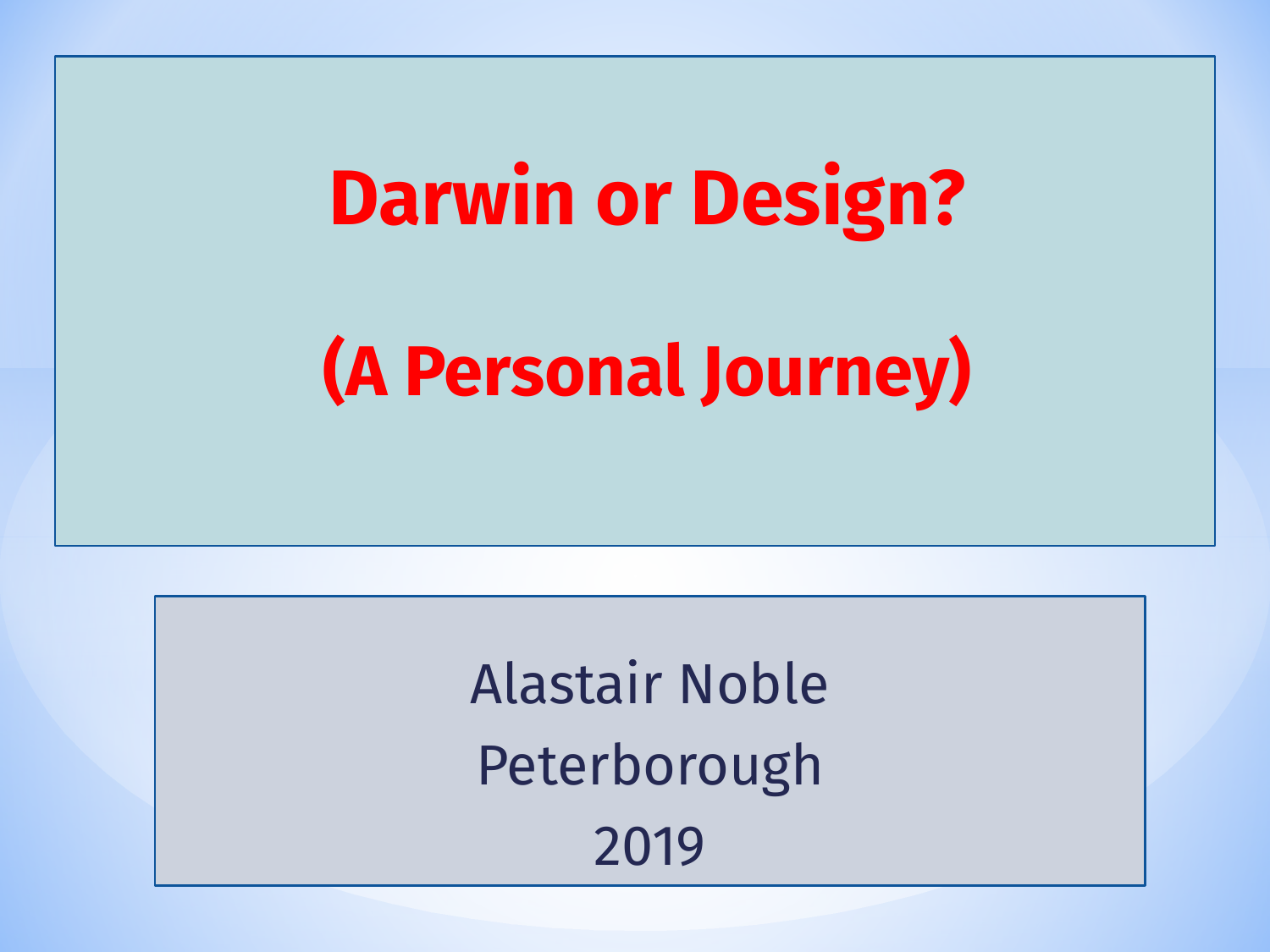

# Darwin or Design? (A Personal Journey)

Alastair Noble
Peterborough
2019